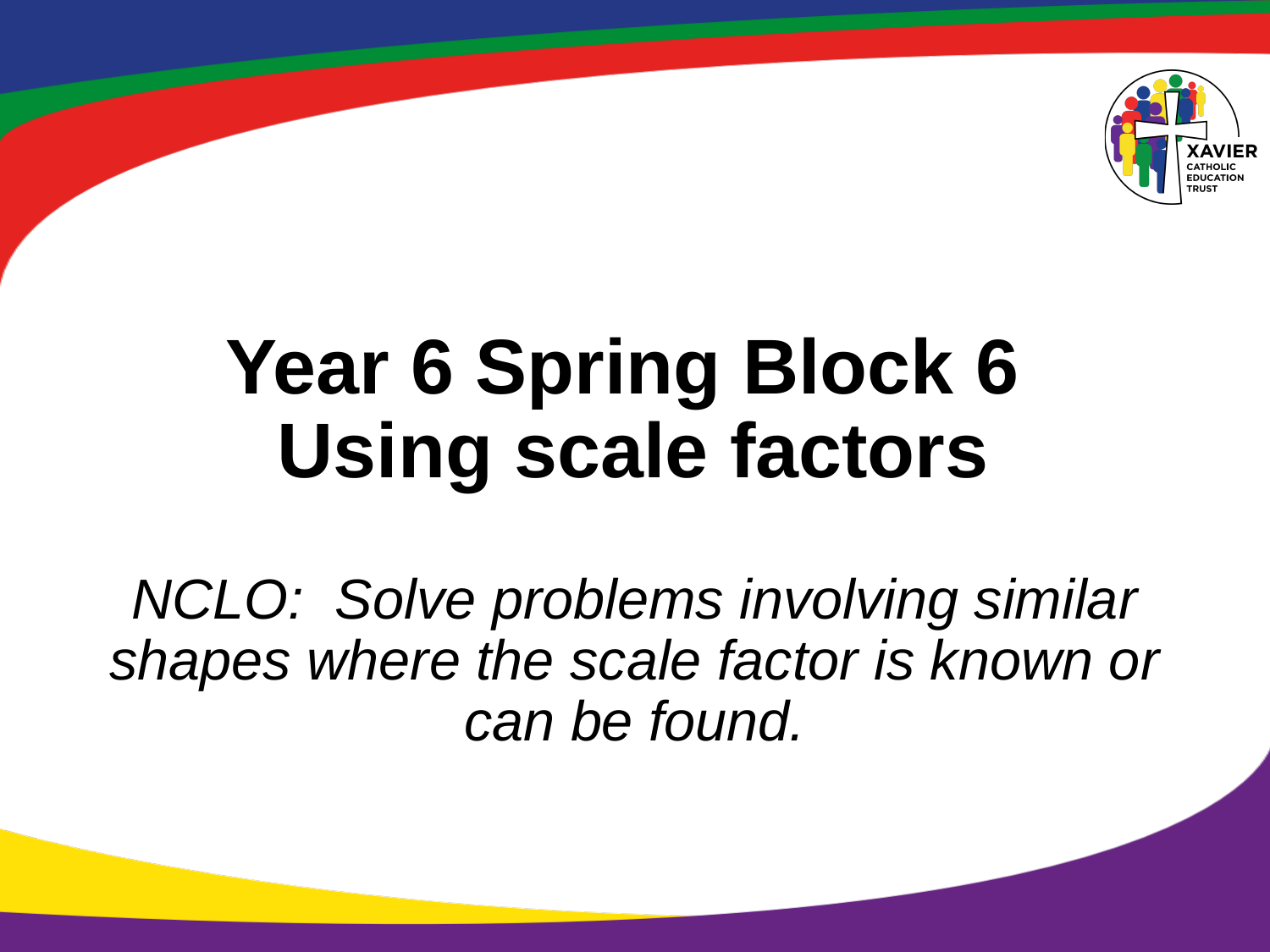

# Year 6 Spring Block 6 Using scale factors
NCLO:  Solve problems involving similar shapes where the scale factor is known or can be found.